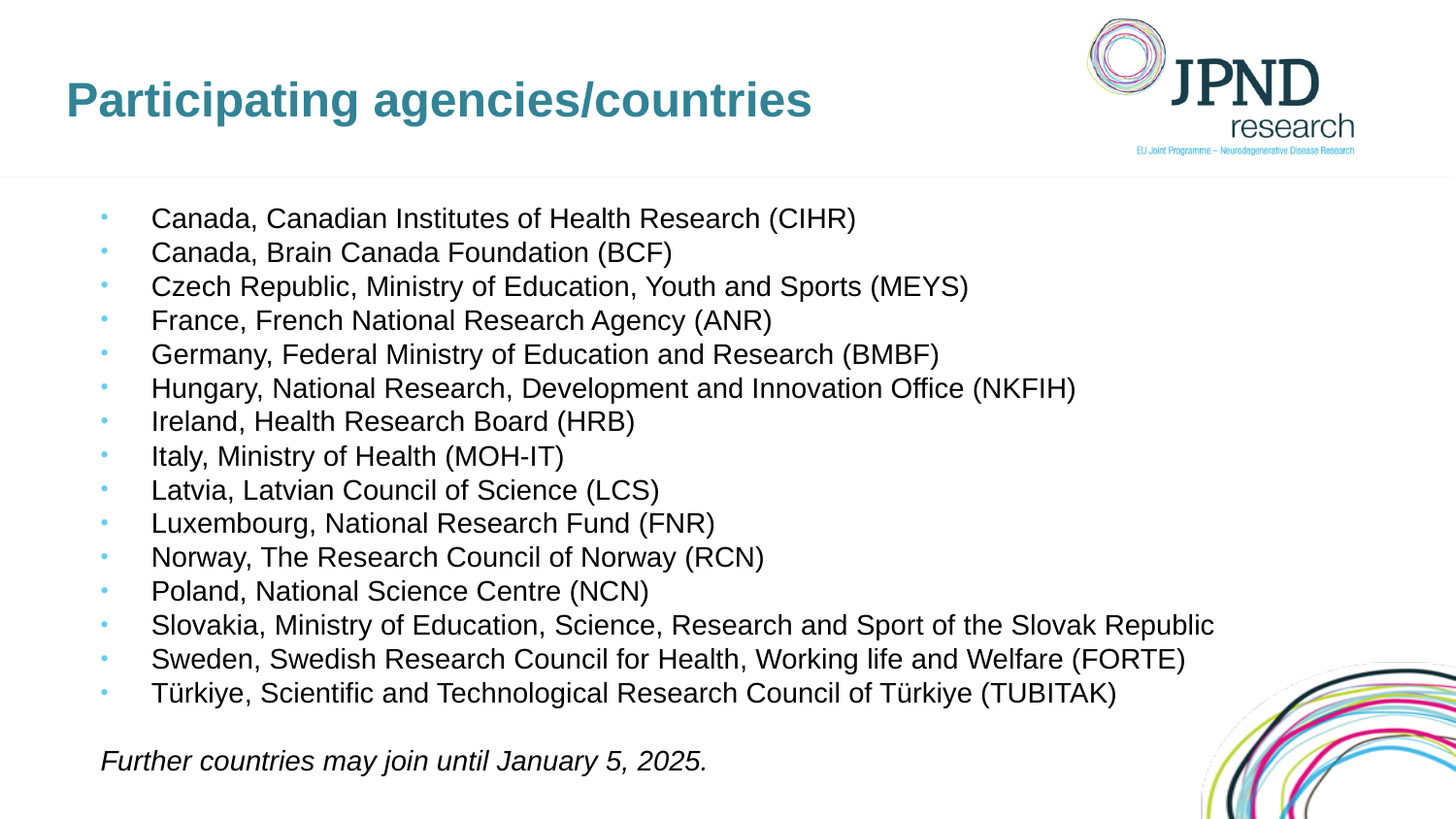

# Participating agencies/countries
Canada, Canadian Institutes of Health Research (CIHR)
Canada, Brain Canada Foundation (BCF)
Czech Republic, Ministry of Education, Youth and Sports (MEYS)
France, French National Research Agency (ANR)
Germany, Federal Ministry of Education and Research (BMBF)
Hungary, National Research, Development and Innovation Office (NKFIH)
Ireland, Health Research Board (HRB)
Italy, Ministry of Health (MOH-IT)
Latvia, Latvian Council of Science (LCS)
Luxembourg, National Research Fund (FNR)
Norway, The Research Council of Norway (RCN)
Poland, National Science Centre (NCN)
Slovakia, Ministry of Education, Science, Research and Sport of the Slovak Republic
Sweden, Swedish Research Council for Health, Working life and Welfare (FORTE)
Türkiye, Scientific and Technological Research Council of Türkiye (TUBITAK)

Further countries may join until January 5, 2025.